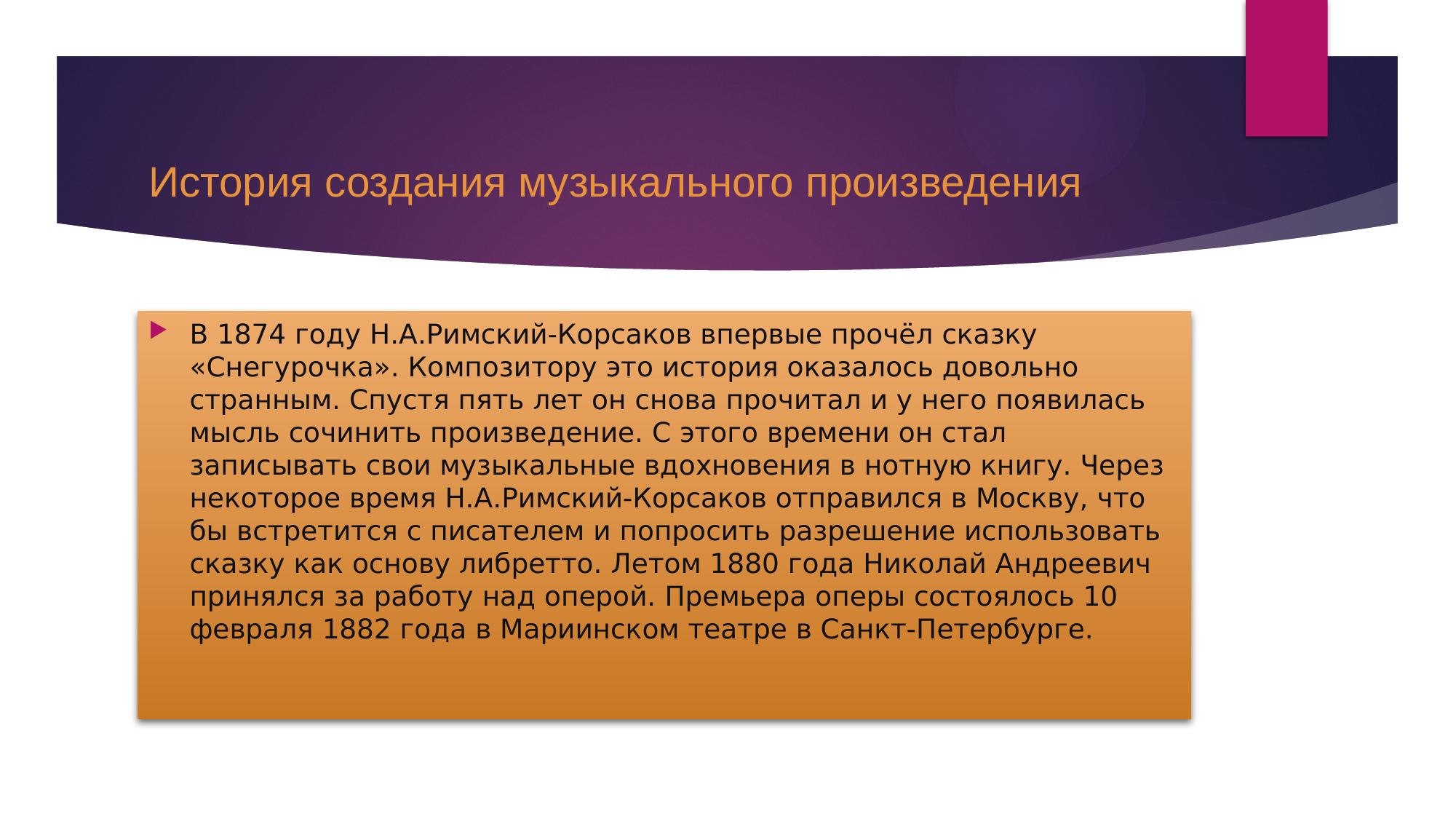

# История создания музыкального произведения
В 1874 году Н.А.Римский-Корсаков впервые прочёл сказку «Снегурочка». Композитору это история оказалось довольно странным. Спустя пять лет он снова прочитал и у него появилась мысль сочинить произведение. С этого времени он стал записывать свои музыкальные вдохновения в нотную книгу. Через некоторое время Н.А.Римский-Корсаков отправился в Москву, что бы встретится с писателем и попросить разрешение использовать сказку как основу либретто. Летом 1880 года Николай Андреевич принялся за работу над оперой. Премьера оперы состоялось 10 февраля 1882 года в Мариинском театре в Санкт-Петербурге.